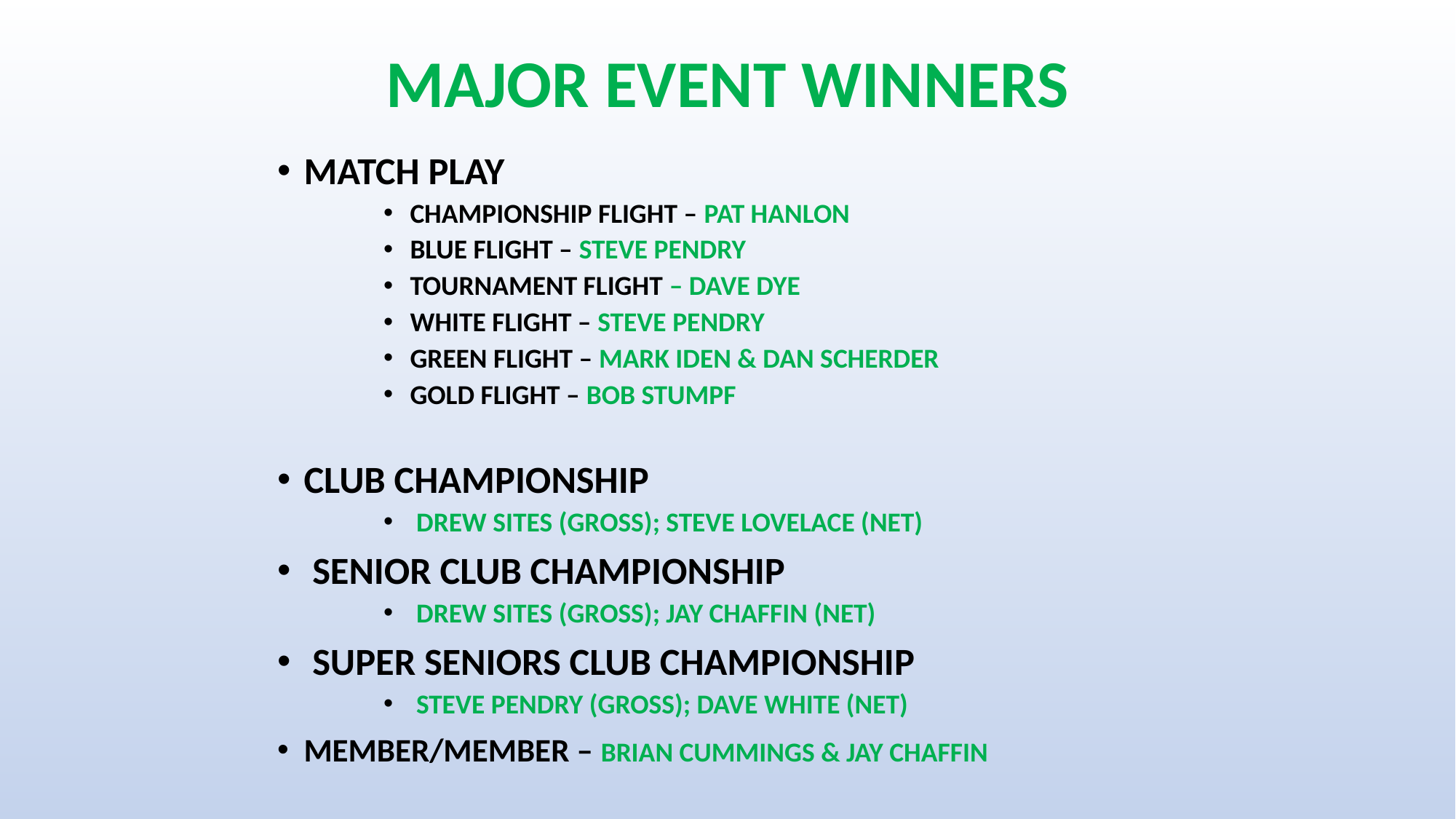

# MAJOR EVENT WINNERS
MATCH PLAY
CHAMPIONSHIP FLIGHT – PAT HANLON
BLUE FLIGHT – STEVE PENDRY
TOURNAMENT FLIGHT – DAVE DYE
WHITE FLIGHT – STEVE PENDRY
GREEN FLIGHT – MARK IDEN & DAN SCHERDER
GOLD FLIGHT – BOB STUMPF

CLUB CHAMPIONSHIP
 DREW SITES (GROSS); STEVE LOVELACE (NET)
 SENIOR CLUB CHAMPIONSHIP
 DREW SITES (GROSS); JAY CHAFFIN (NET)
 SUPER SENIORS CLUB CHAMPIONSHIP
 STEVE PENDRY (GROSS); DAVE WHITE (NET)
MEMBER/MEMBER – BRIAN CUMMINGS & JAY CHAFFIN